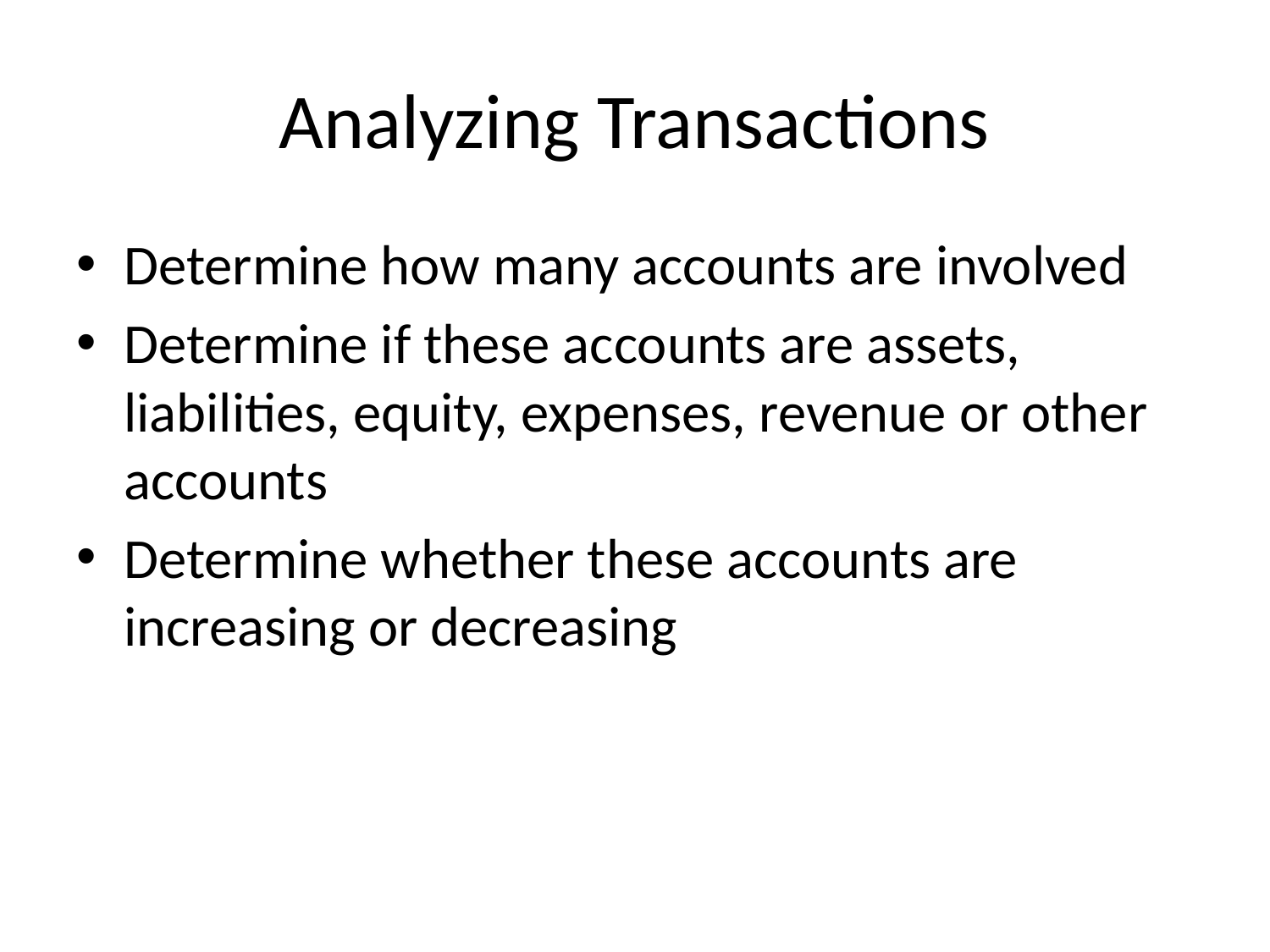

# Analyzing Transactions
Determine how many accounts are involved
Determine if these accounts are assets, liabilities, equity, expenses, revenue or other accounts
Determine whether these accounts are increasing or decreasing